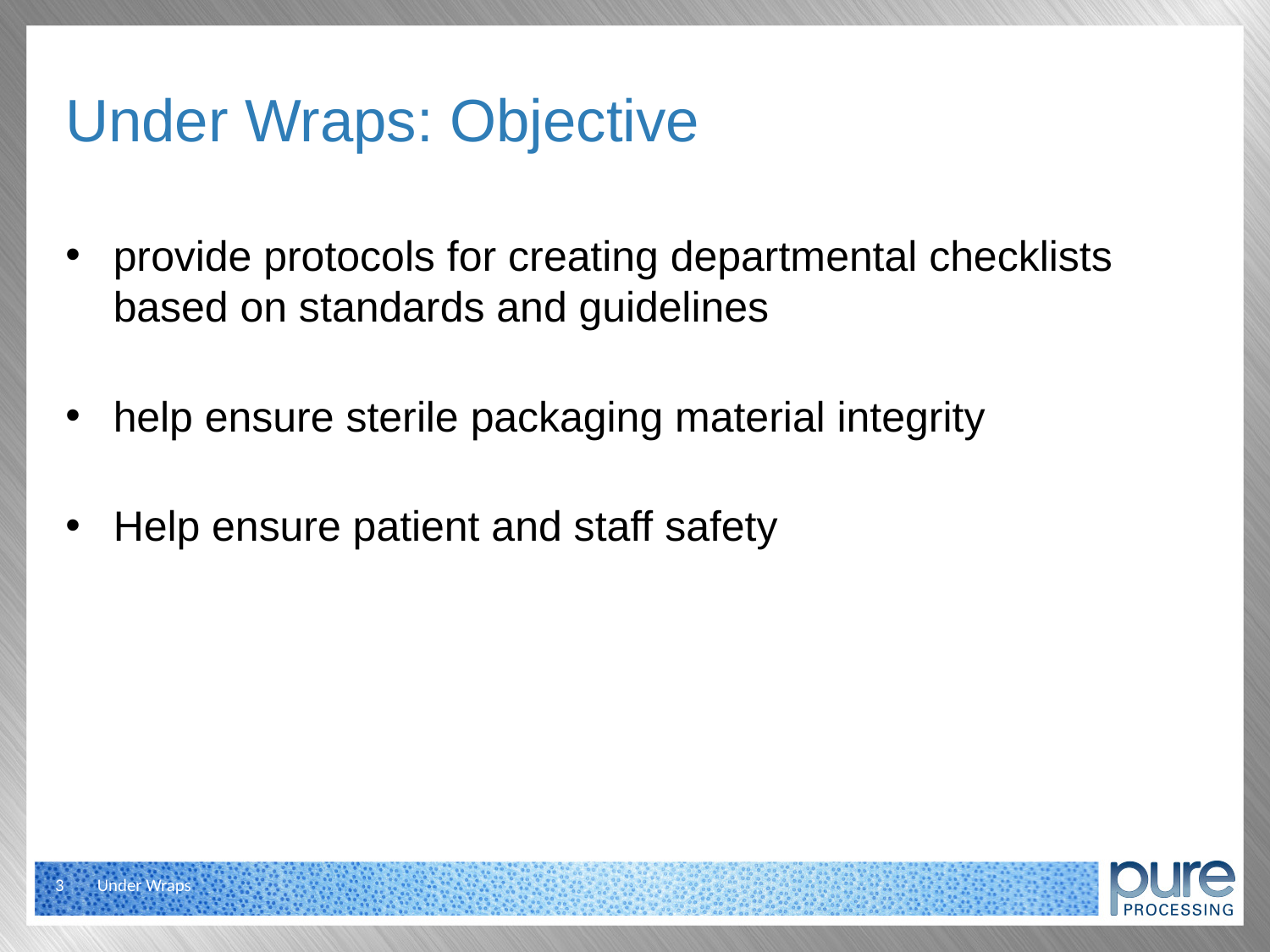

# Under Wraps: Objective
provide protocols for creating departmental checklists based on standards and guidelines
help ensure sterile packaging material integrity
Help ensure patient and staff safety

3
Under Wraps